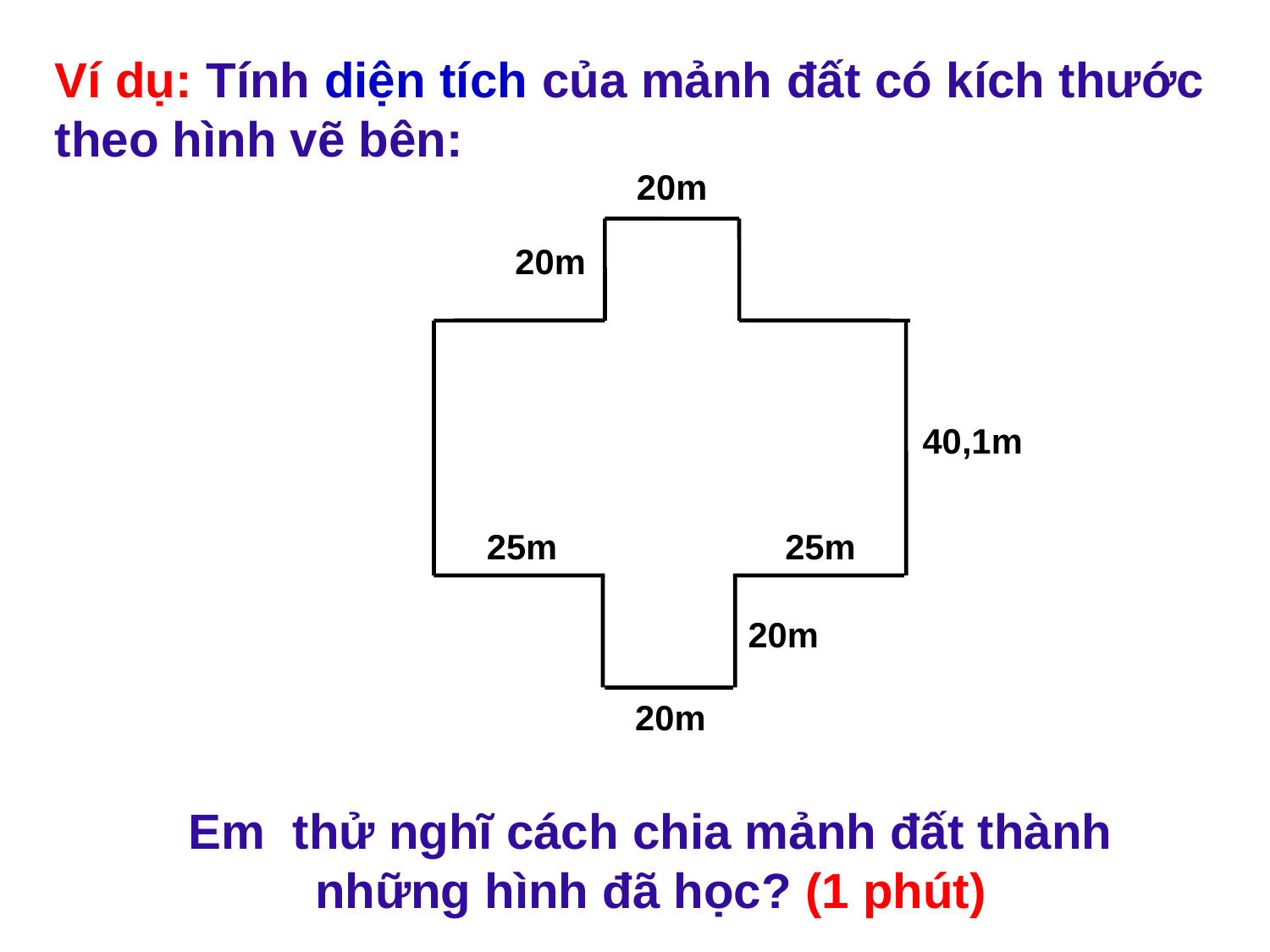

Ví dụ: Tính diện tích của mảnh đất có kích thước theo hình vẽ bên:
20m

20m
40,1m
25m
25m
20m
20m
Em  thử nghĩ cách chia mảnh đất thành những hình đã học? (1 phút)